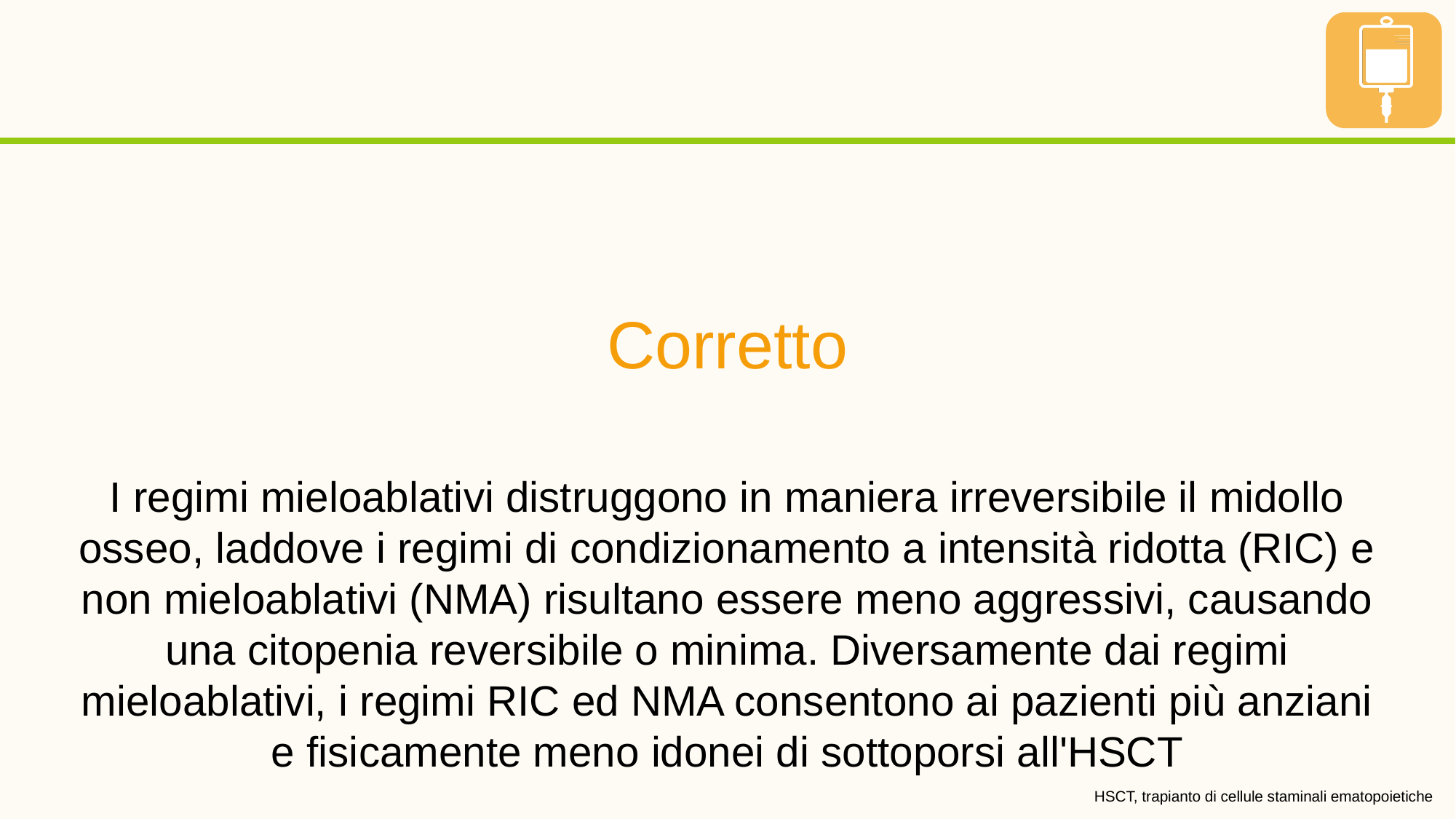

Corretto
I regimi mieloablativi distruggono in maniera irreversibile il midollo osseo, laddove i regimi di condizionamento a intensità ridotta (RIC) e non mieloablativi (NMA) risultano essere meno aggressivi, causando una citopenia reversibile o minima. Diversamente dai regimi mieloablativi, i regimi RIC ed NMA consentono ai pazienti più anziani e fisicamente meno idonei di sottoporsi all'HSCT

HSCT, trapianto di cellule staminali ematopoietiche